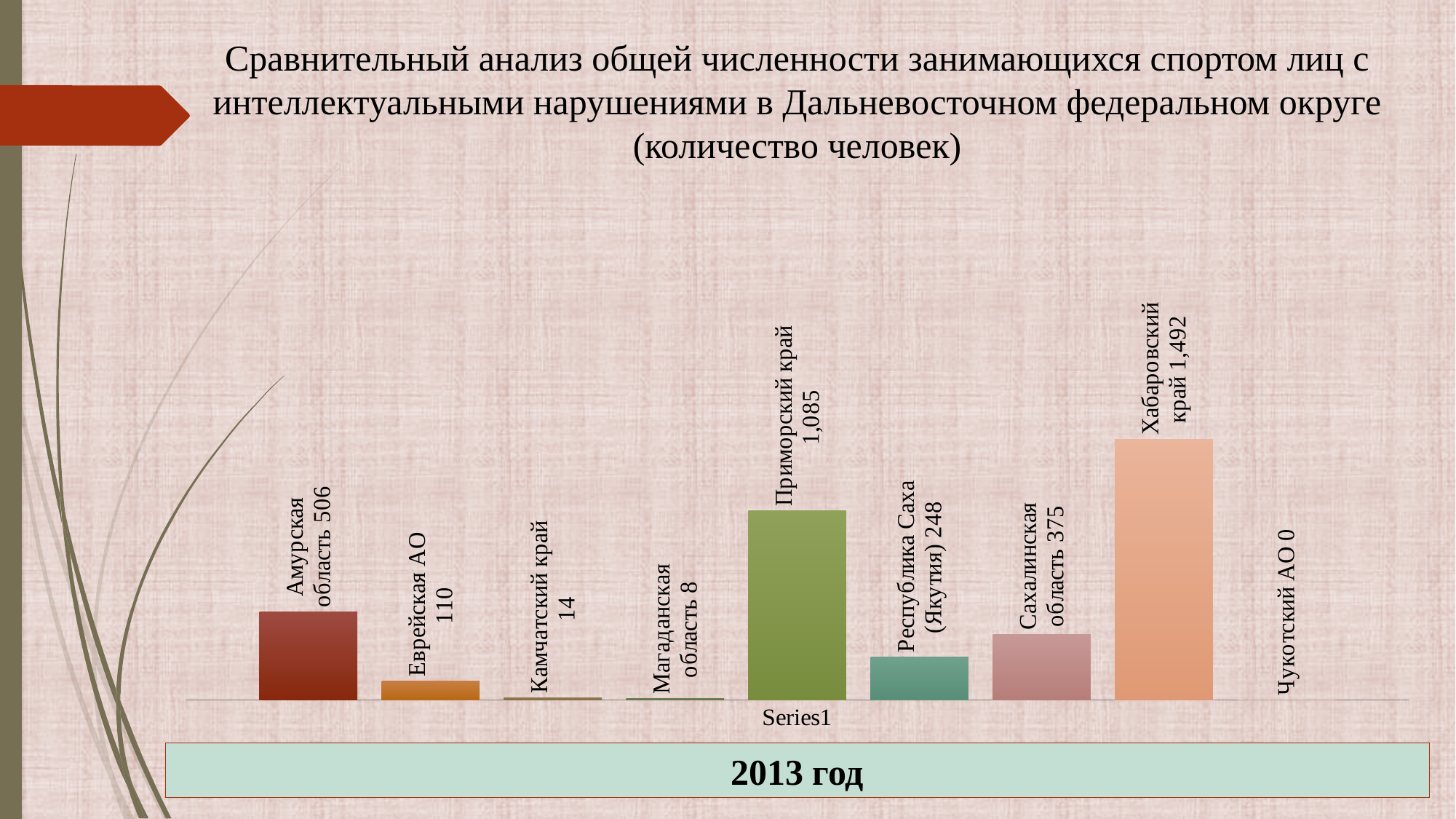

Сравнительный анализ общей численности занимающихся спортом лиц с интеллектуальными нарушениями в Дальневосточном федеральном округе (количество человек)

### Chart

| Category | Амурская область | Еврейская АО | Камчатский край | Магаданская область | Приморский край | Республика Саха (Якутия) | Сахалинская область | Хабаровский край | Чукотский АО |
|---|---|---|---|---|---|---|---|---|---|
|  | 506.0 | 110.0 | 14.0 | 8.0 | 1085.0 | 248.0 | 375.0 | 1492.0 | 0.0 |
2013 год